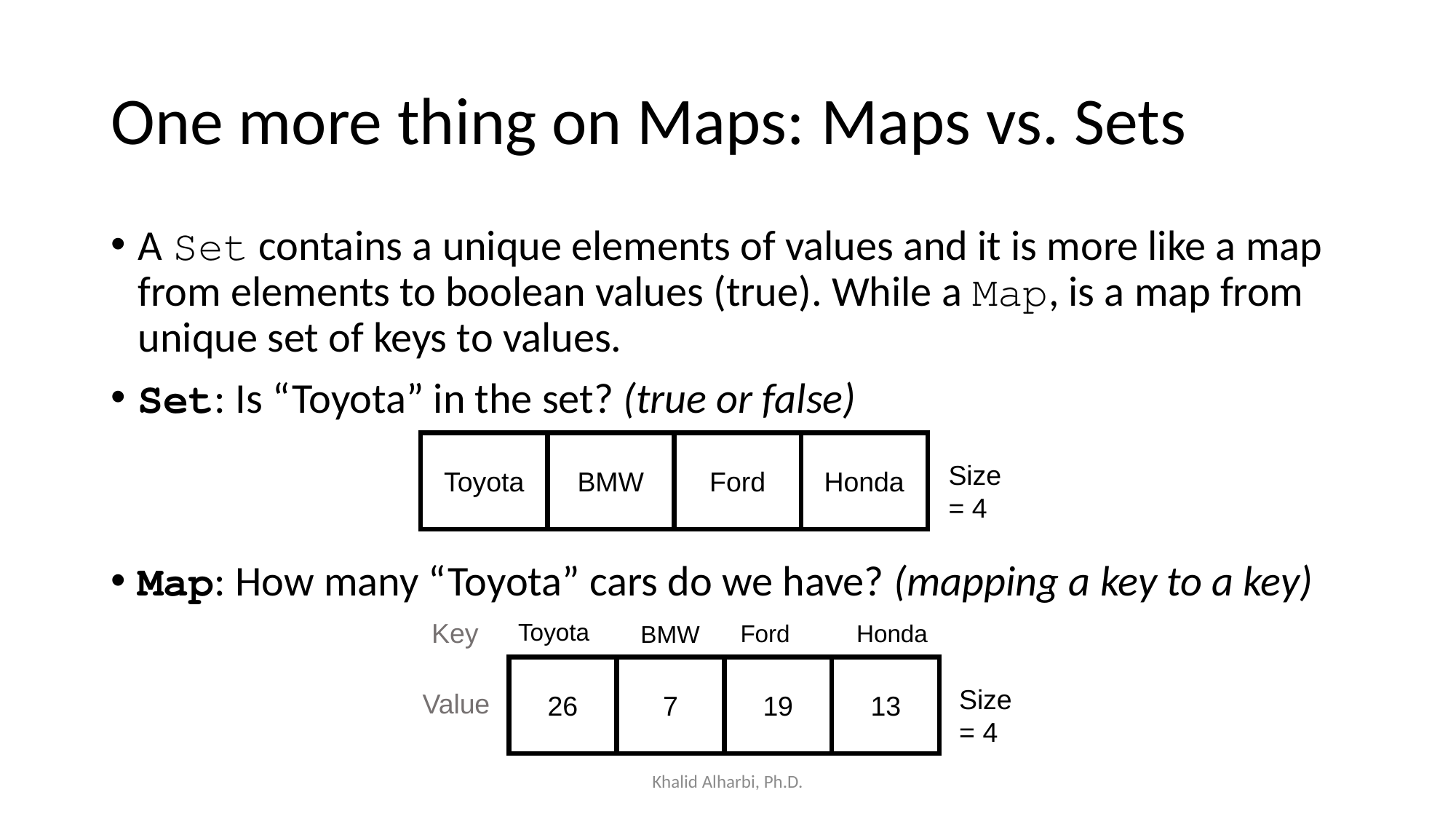

# One more thing on Maps: Maps vs. Sets
A Set contains a unique elements of values and it is more like a map from elements to boolean values (true). While a Map, is a map from unique set of keys to values.
Set: Is “Toyota” in the set? (true or false)

Map: How many “Toyota” cars do we have? (mapping a key to a key)
Toyota
BMW
Ford
Honda
Size = 4
Key
Toyota
Ford
Honda
BMW

26
7
19
13
Size = 4
Value
Khalid Alharbi, Ph.D.